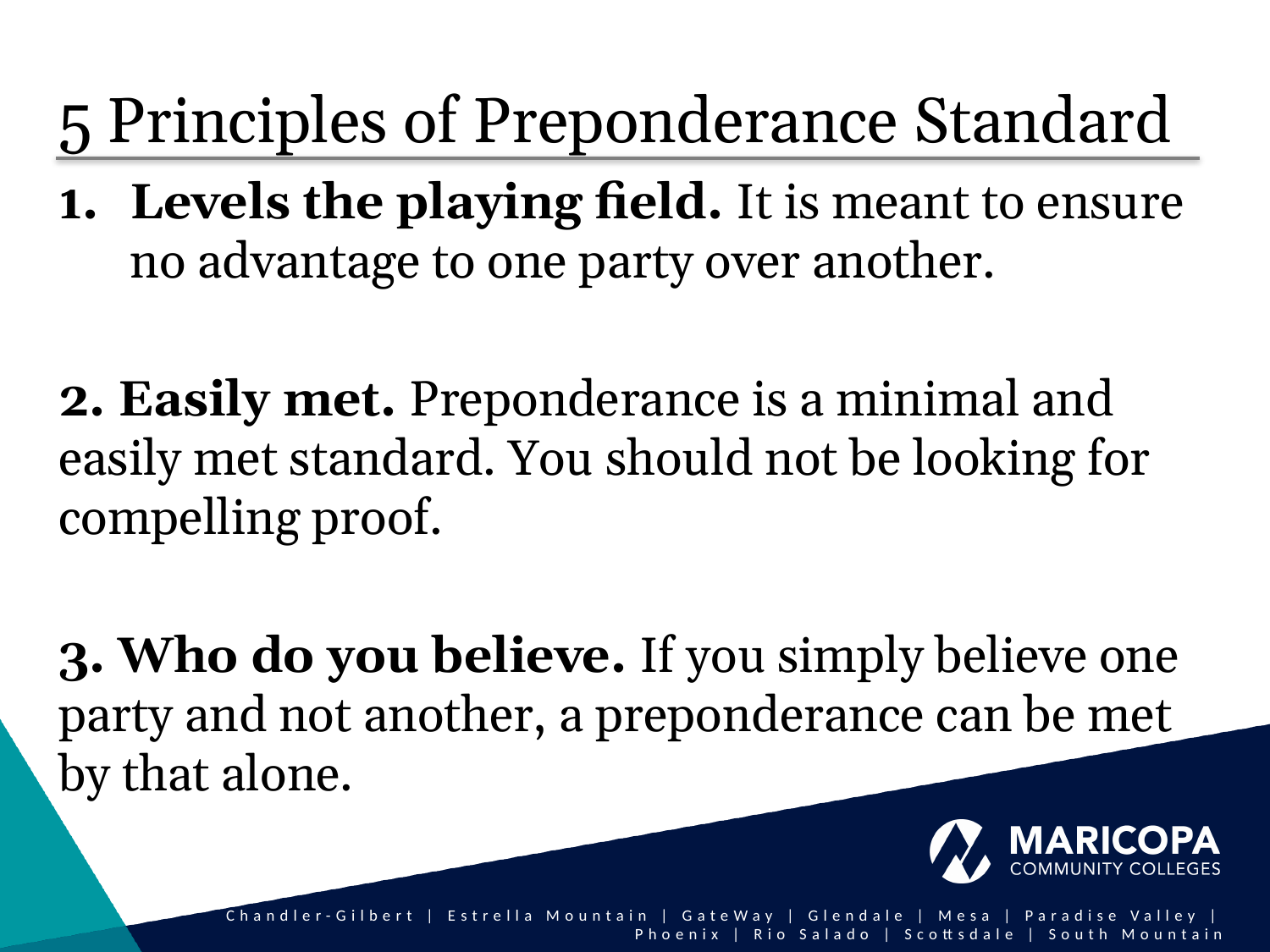

# 5 Principles of Preponderance Standard
Levels the playing field. It is meant to ensure no advantage to one party over another.

2. Easily met. Preponderance is a minimal and easily met standard. You should not be looking for compelling proof.

3. Who do you believe. If you simply believe one party and not another, a preponderance can be met by that alone.